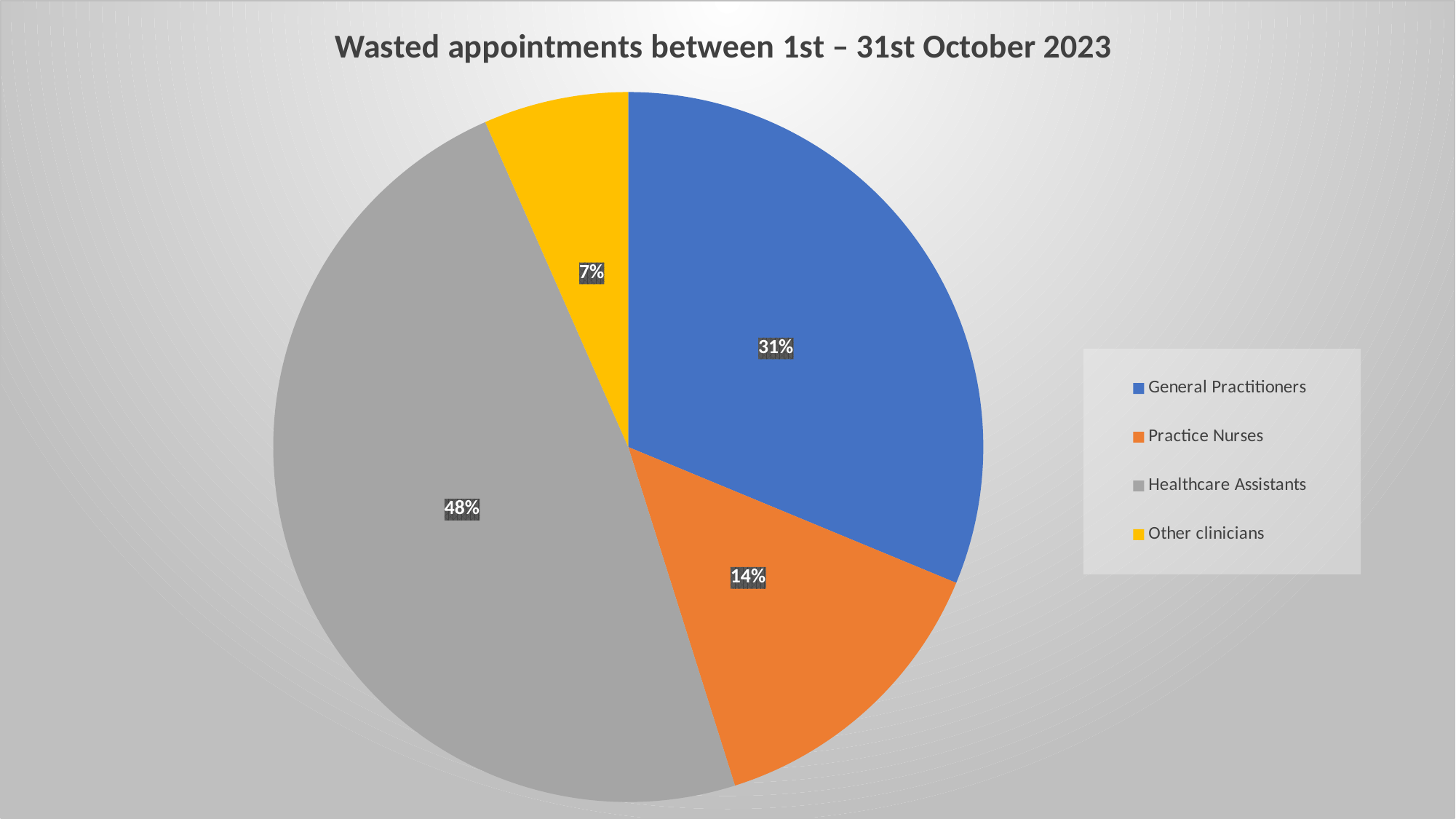

### Chart: Wasted appointments between 1st – 31st October 2023

| Category | Wasted appointments between 1st - 31st December 2022 |
|---|---|
| General Practitioners  | 90.0 |
| Practice Nurses | 40.0 |
| Healthcare Assistants | 139.0 |
| Other clinicians  | 19.0 |